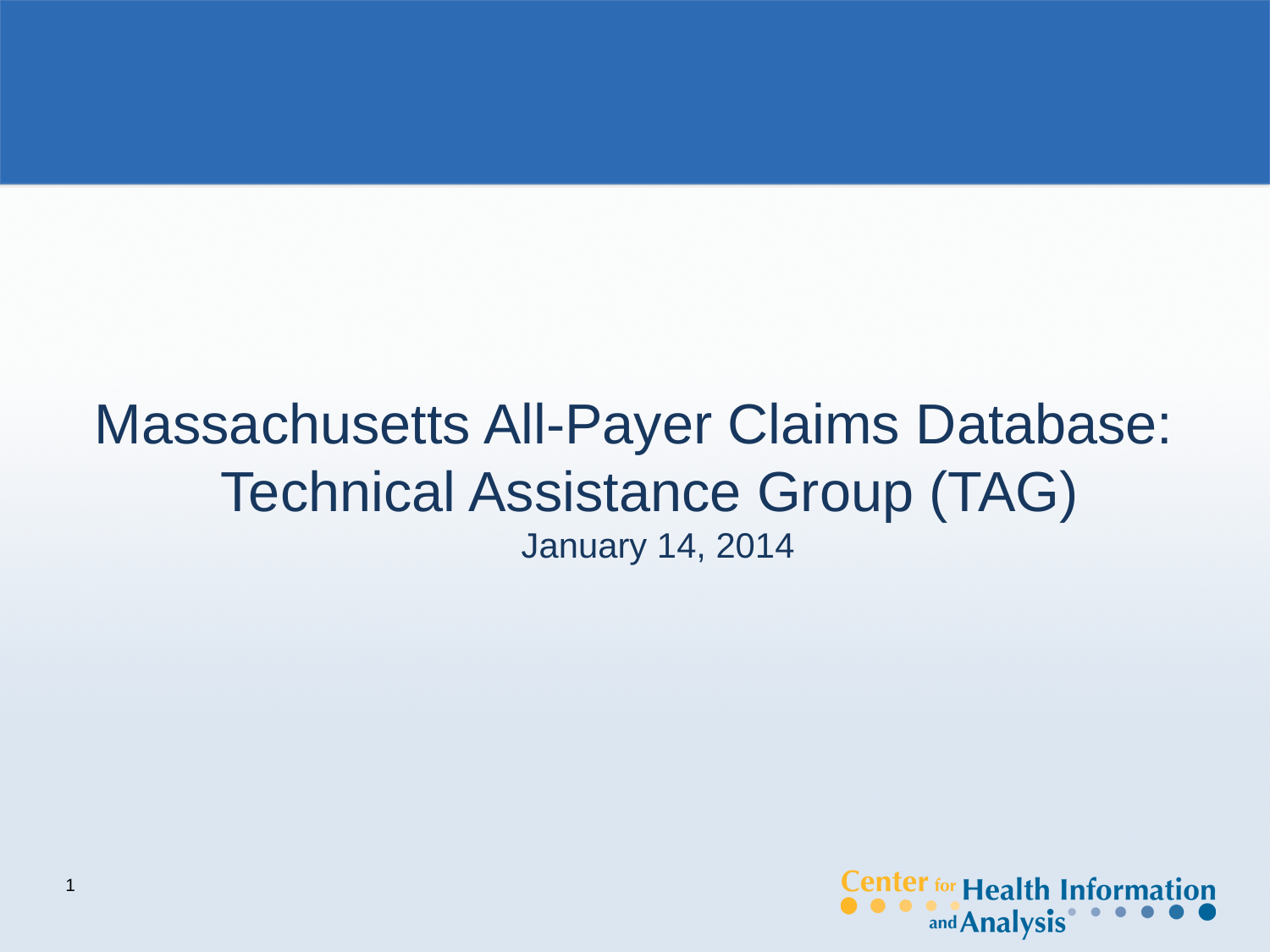

#

Massachusetts All-Payer Claims Database:
Technical Assistance Group (TAG)
January 14, 2014
1